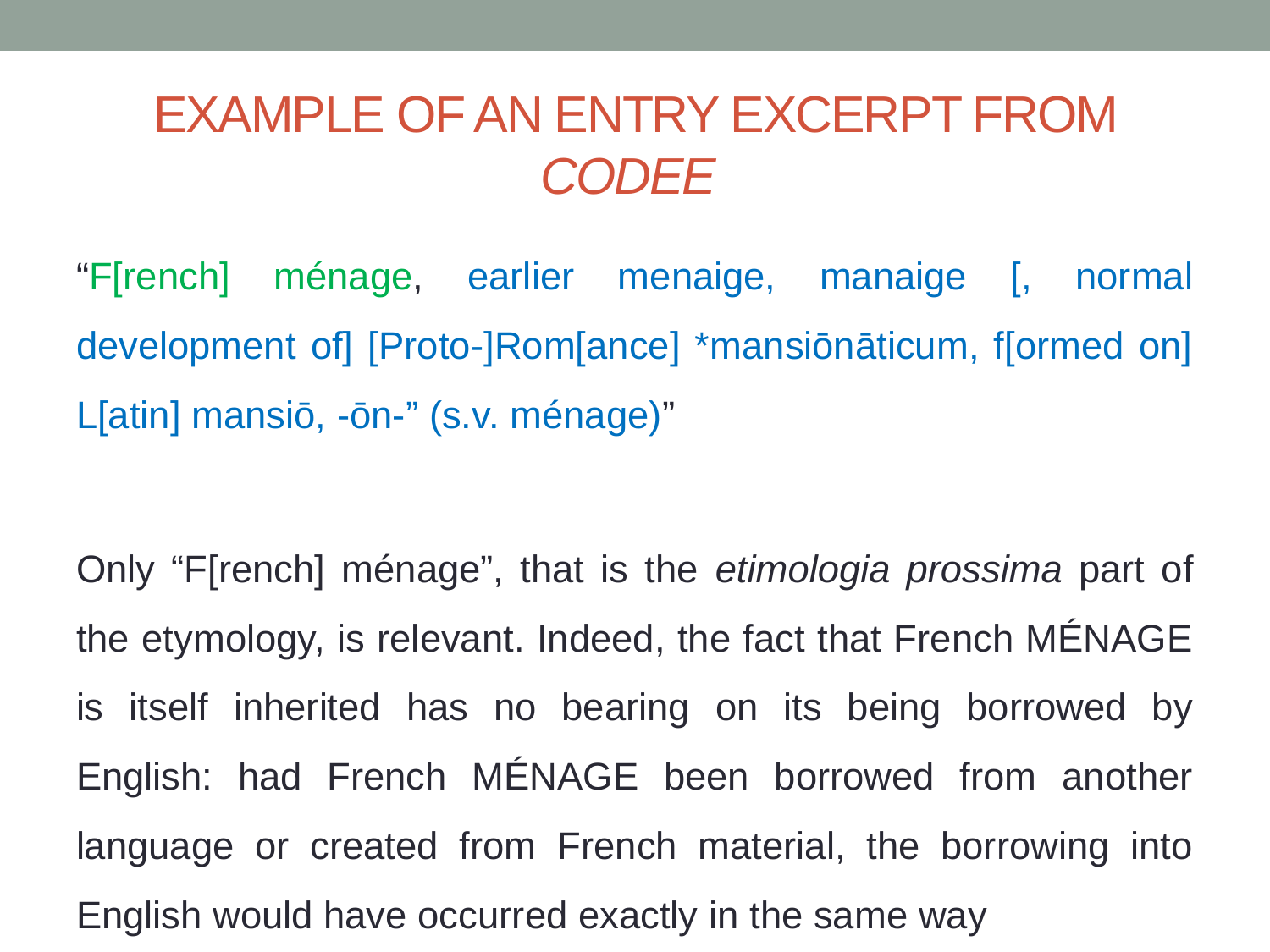

# EXAMPLE OF AN ENTRY EXCERPT FROM CODEE
“F[rench] ménage, earlier menaige, manaige [, normal development of] [Proto-]Rom[ance] *mansiōnāticum, f[ormed on] L[atin] mansiō, -ōn-” (s.v. ménage)”

Only “F[rench] ménage”, that is the etimologia prossima part of the etymology, is relevant. Indeed, the fact that French MÉNAGE is itself inherited has no bearing on its being borrowed by English: had French MÉNAGE been borrowed from another language or created from French material, the borrowing into English would have occurred exactly in the same way